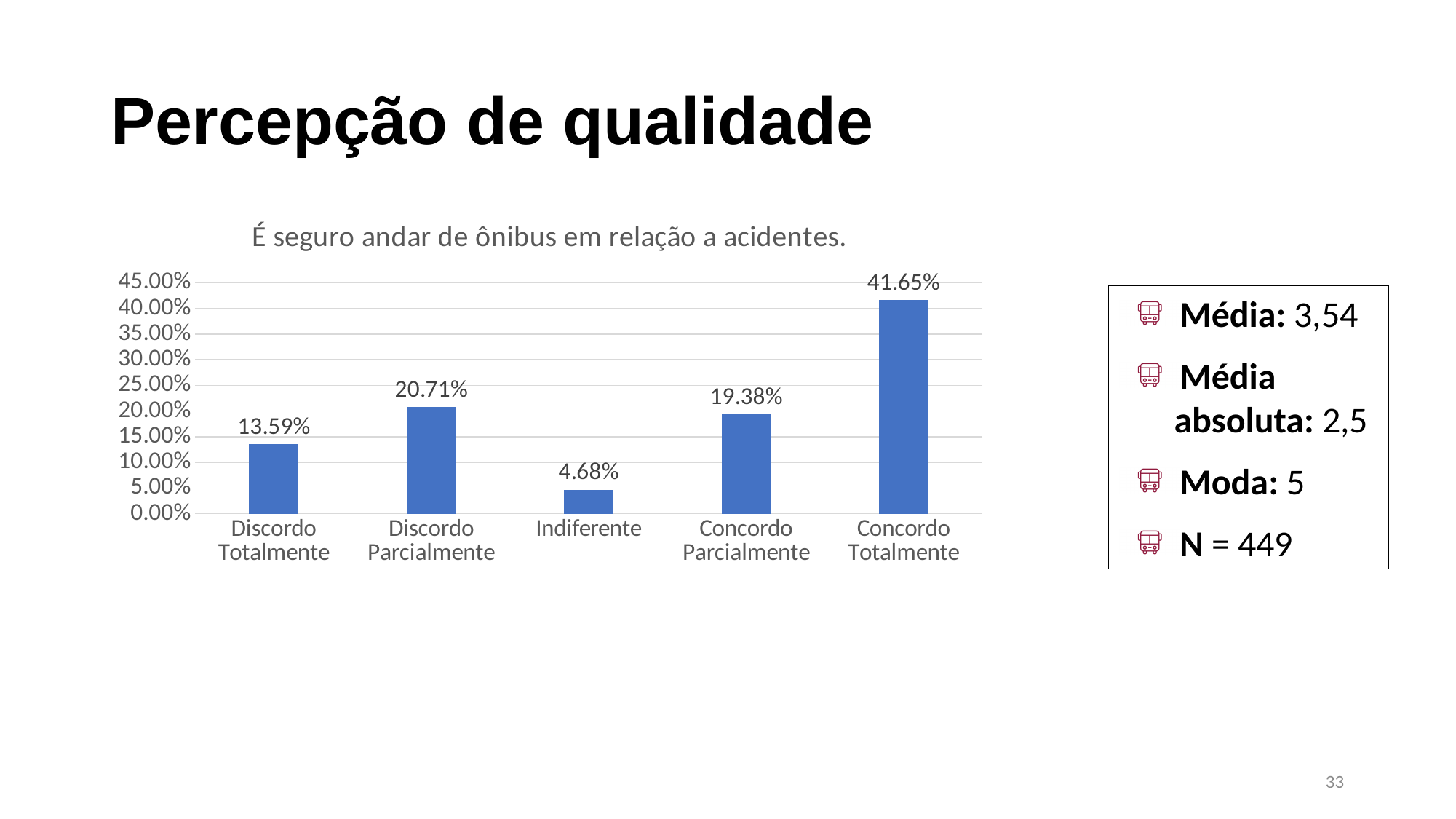

# Percepção de qualidade

### Chart: É seguro andar de ônibus em relação a acidentes.

| Category |  |
|---|---|
| Discordo Totalmente | 0.1358574610244989 |
| Discordo Parcialmente | 0.2071269487750557 |
| Indiferente | 0.0467706013363029 |
| Concordo Parcialmente | 0.19376391982182628 |
| Concordo Totalmente | 0.41648106904231624 |
Média: 3,54
Média absoluta: 2,5
Moda: 5
N = 449
33